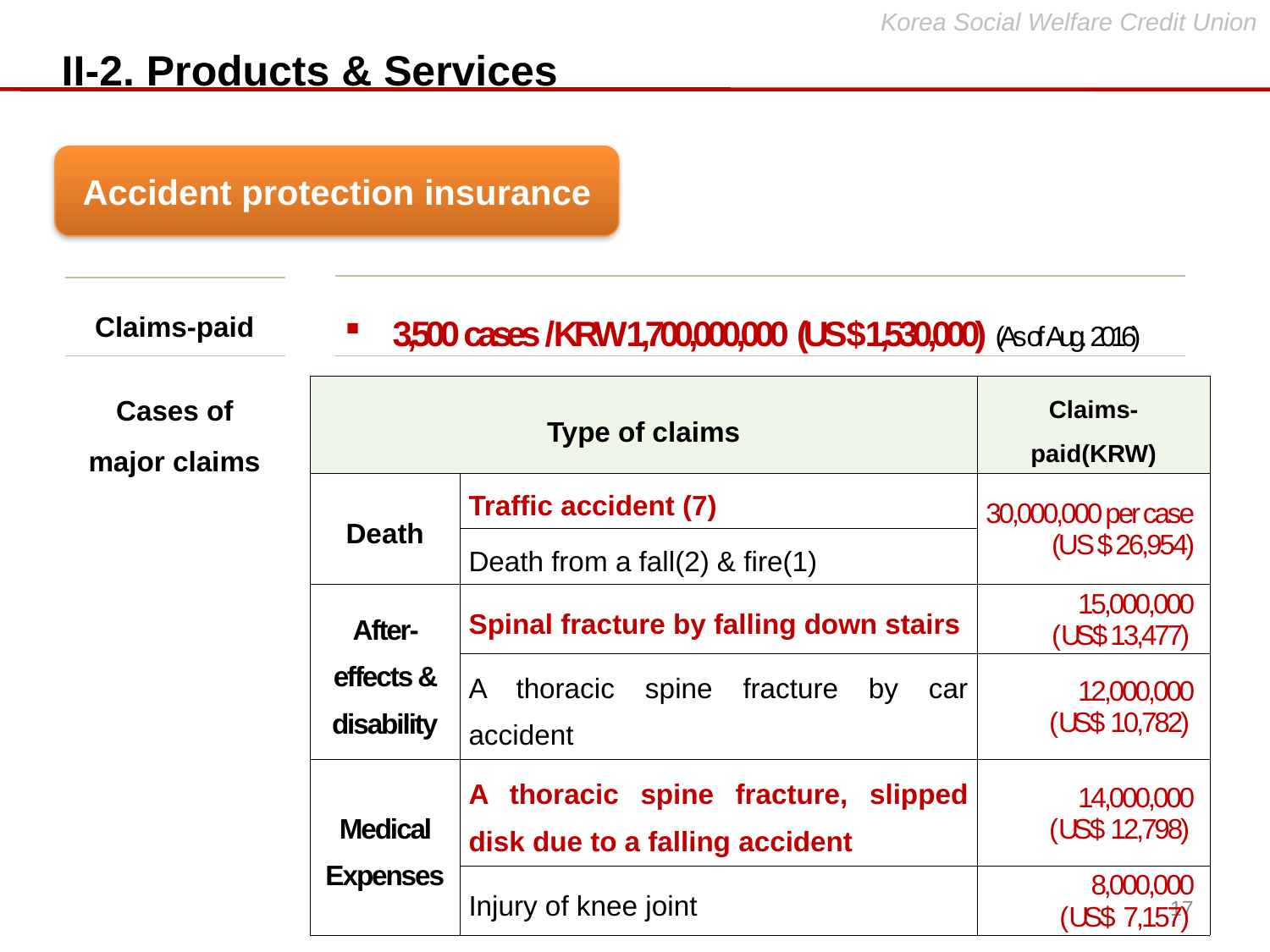

Korea Social Welfare Credit Union
II-2. Products & Services
Accident protection insurance
3,500  cases / KRW 1,700,000,000   (US $ 1,530,000)  (As  of   Aug.   2016)
Claims-paid
Cases of major claims
| Type of claims |  | Claims-paid(KRW) |
| --- | --- | --- |
| Death | Traffic accident (7) | 30,000,000 per case (US $ 26,954) |
|  | Death from a fall(2) & fire(1) |  |
| After-effects & disability | Spinal fracture by falling down stairs | 15,000,000 (US $ 13,477) |
|  | A thoracic spine fracture by car accident | 12,000,000 (US $ 10,782) |
| Medical Expenses | A thoracic spine fracture, slipped disk due to a falling accident | 14,000,000 (US $ 12,798) |
|  | Injury of knee joint | 8,000,000 (US $ 7,157) |
17